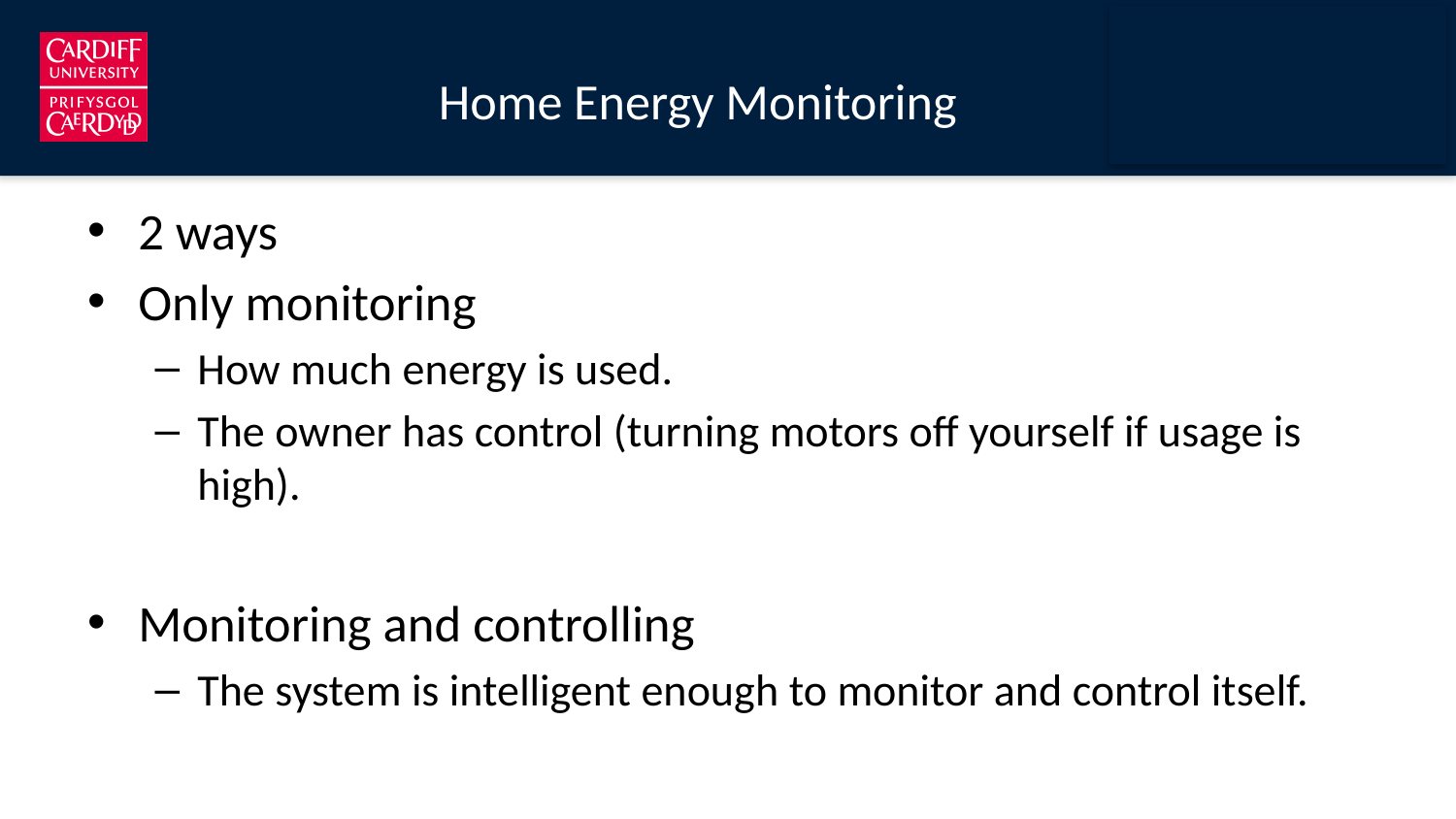

# Home Energy Monitoring
2 ways
Only monitoring
How much energy is used.
The owner has control (turning motors off yourself if usage is high).

Monitoring and controlling
The system is intelligent enough to monitor and control itself.